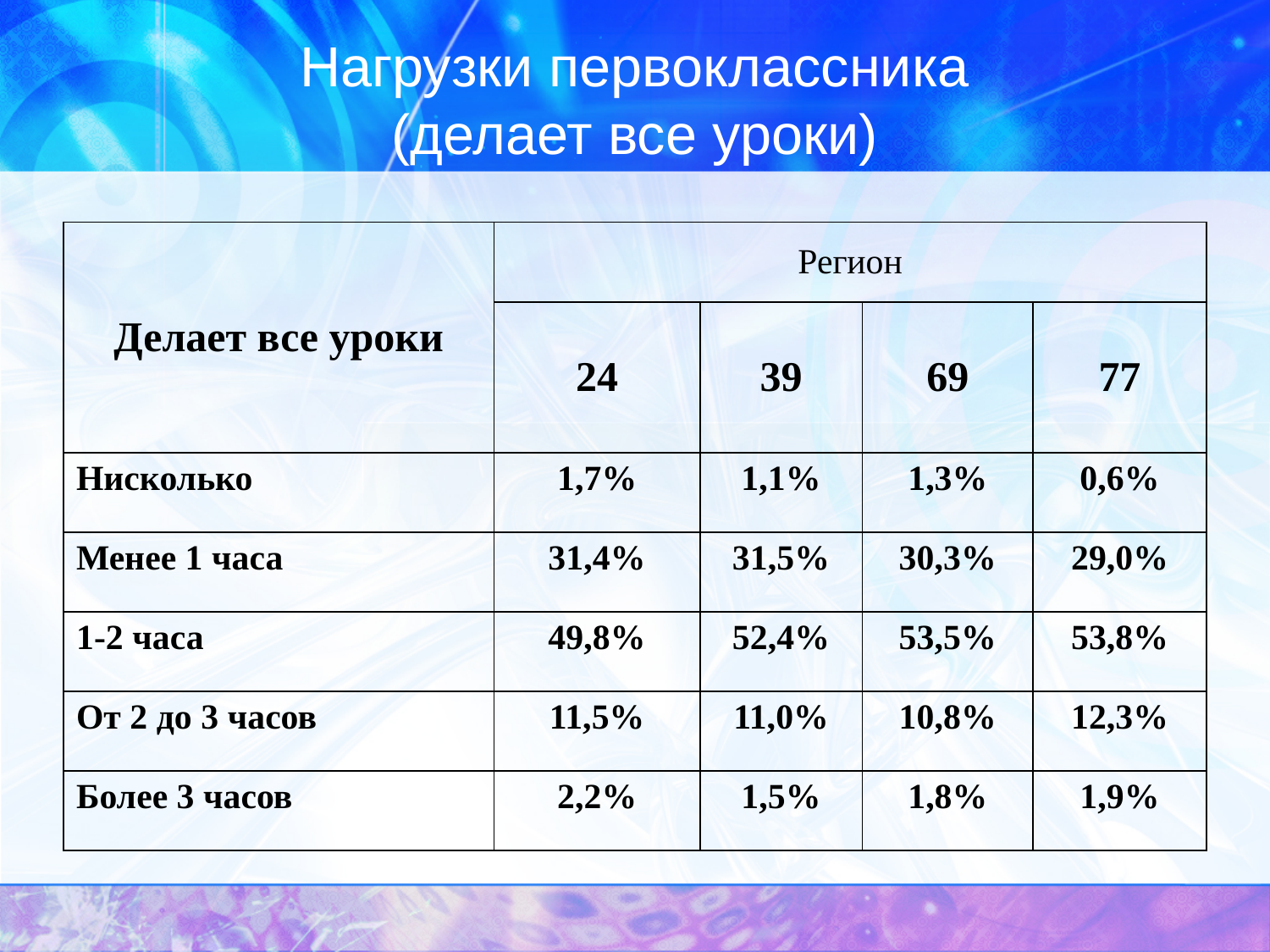

# Нагрузки первоклассника (делает все уроки)
| Делает все уроки | Регион |  |  |  |
| --- | --- | --- | --- | --- |
|  | 24 | 39 | 69 | 77 |
| Нисколько | 1,7% | 1,1% | 1,3% | 0,6% |
| Менее 1 часа | 31,4% | 31,5% | 30,3% | 29,0% |
| 1-2 часа | 49,8% | 52,4% | 53,5% | 53,8% |
| От 2 до 3 часов | 11,5% | 11,0% | 10,8% | 12,3% |
| Более 3 часов | 2,2% | 1,5% | 1,8% | 1,9% |